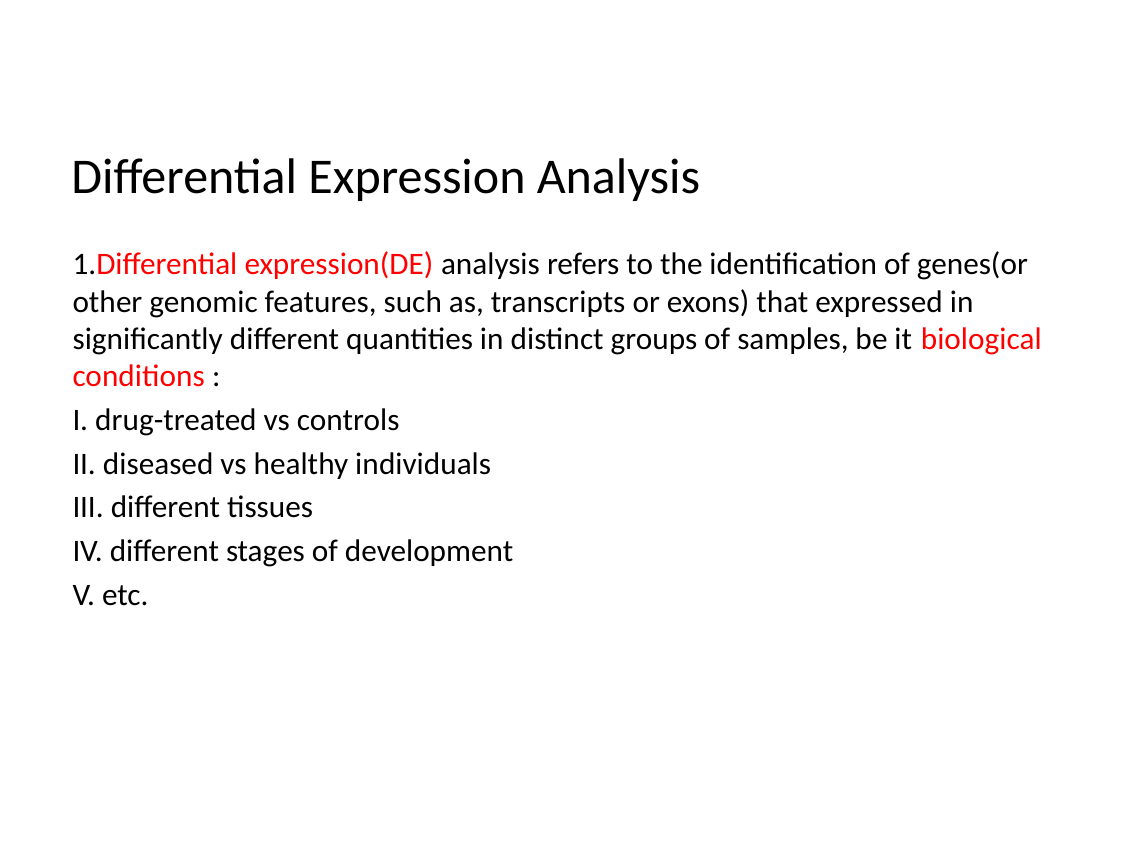

# Differential Expression Analysis
1.Differential expression(DE) analysis refers to the identification of genes(or other genomic features, such as, transcripts or exons) that expressed in significantly different quantities in distinct groups of samples, be it biological conditions :
I. drug-treated vs controls
II. diseased vs healthy individuals
III. different tissues
IV. different stages of development
V. etc.